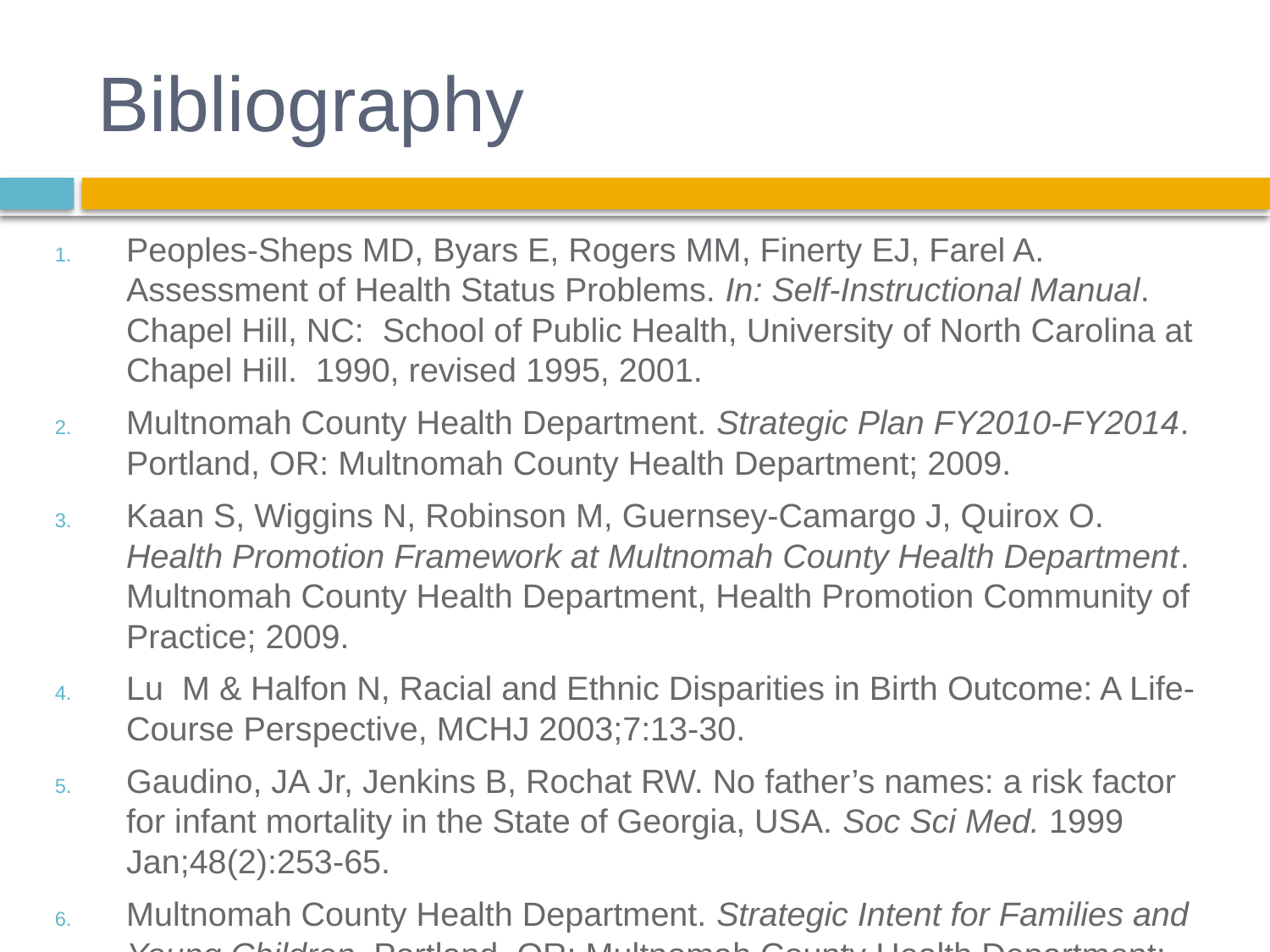

# Bibliography
Peoples-Sheps MD, Byars E, Rogers MM, Finerty EJ, Farel A. Assessment of Health Status Problems. In: Self-Instructional Manual. Chapel Hill, NC:  School of Public Health, University of North Carolina at Chapel Hill.  1990, revised 1995, 2001.
Multnomah County Health Department. Strategic Plan FY2010-FY2014. Portland, OR: Multnomah County Health Department; 2009.
Kaan S, Wiggins N, Robinson M, Guernsey-Camargo J, Quirox O. Health Promotion Framework at Multnomah County Health Department. Multnomah County Health Department, Health Promotion Community of Practice; 2009.
Lu  M & Halfon N, Racial and Ethnic Disparities in Birth Outcome: A Life-Course Perspective, MCHJ 2003;7:13-30.
Gaudino, JA Jr, Jenkins B, Rochat RW. No father’s names: a risk factor for infant mortality in the State of Georgia, USA. Soc Sci Med. 1999 Jan;48(2):253-65.
Multnomah County Health Department. Strategic Intent for Families and Young Children. Portland, OR: Multnomah County Health Department; 2011.